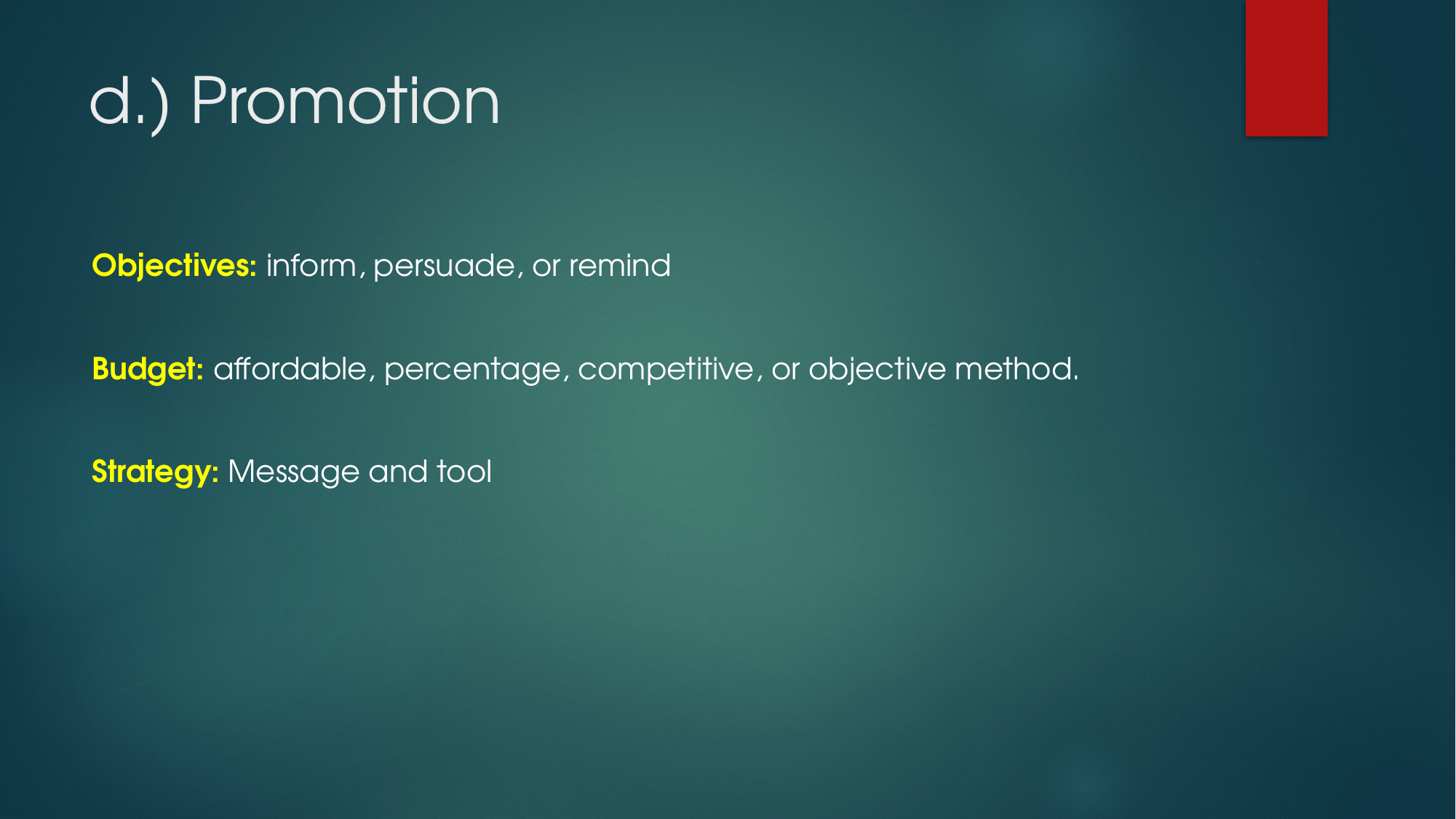

# d.) Promotion
Objectives: inform, persuade, or remind

Budget: affordable, percentage, competitive, or objective method.

Strategy: Message and tool